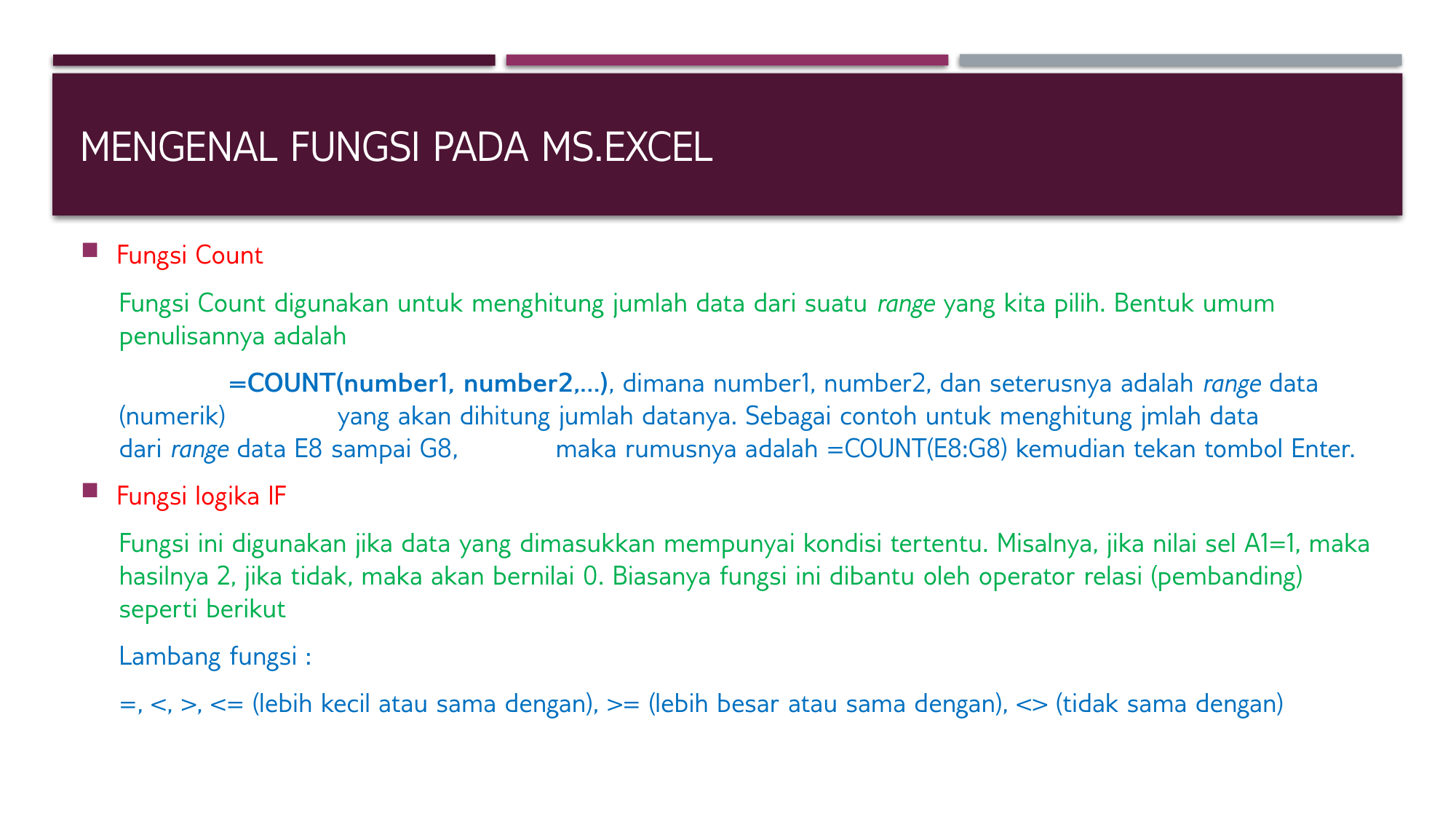

# Mengenal fungsi pada Ms.excel
Fungsi Count
Fungsi Count digunakan untuk menghitung jumlah data dari suatu range yang kita pilih. Bentuk umum penulisannya adalah
	=COUNT(number1, number2,…), dimana number1, number2, dan seterusnya adalah range data (numerik) 	yang akan dihitung jumlah datanya. Sebagai contoh untuk menghitung jmlah data dari range data E8 sampai G8, 	maka rumusnya adalah =COUNT(E8:G8) kemudian tekan tombol Enter.
Fungsi logika IF
Fungsi ini digunakan jika data yang dimasukkan mempunyai kondisi tertentu. Misalnya, jika nilai sel A1=1, maka hasilnya 2, jika tidak, maka akan bernilai 0. Biasanya fungsi ini dibantu oleh operator relasi (pembanding) seperti berikut
Lambang fungsi :
=, <, >, <= (lebih kecil atau sama dengan), >= (lebih besar atau sama dengan), <> (tidak sama dengan)